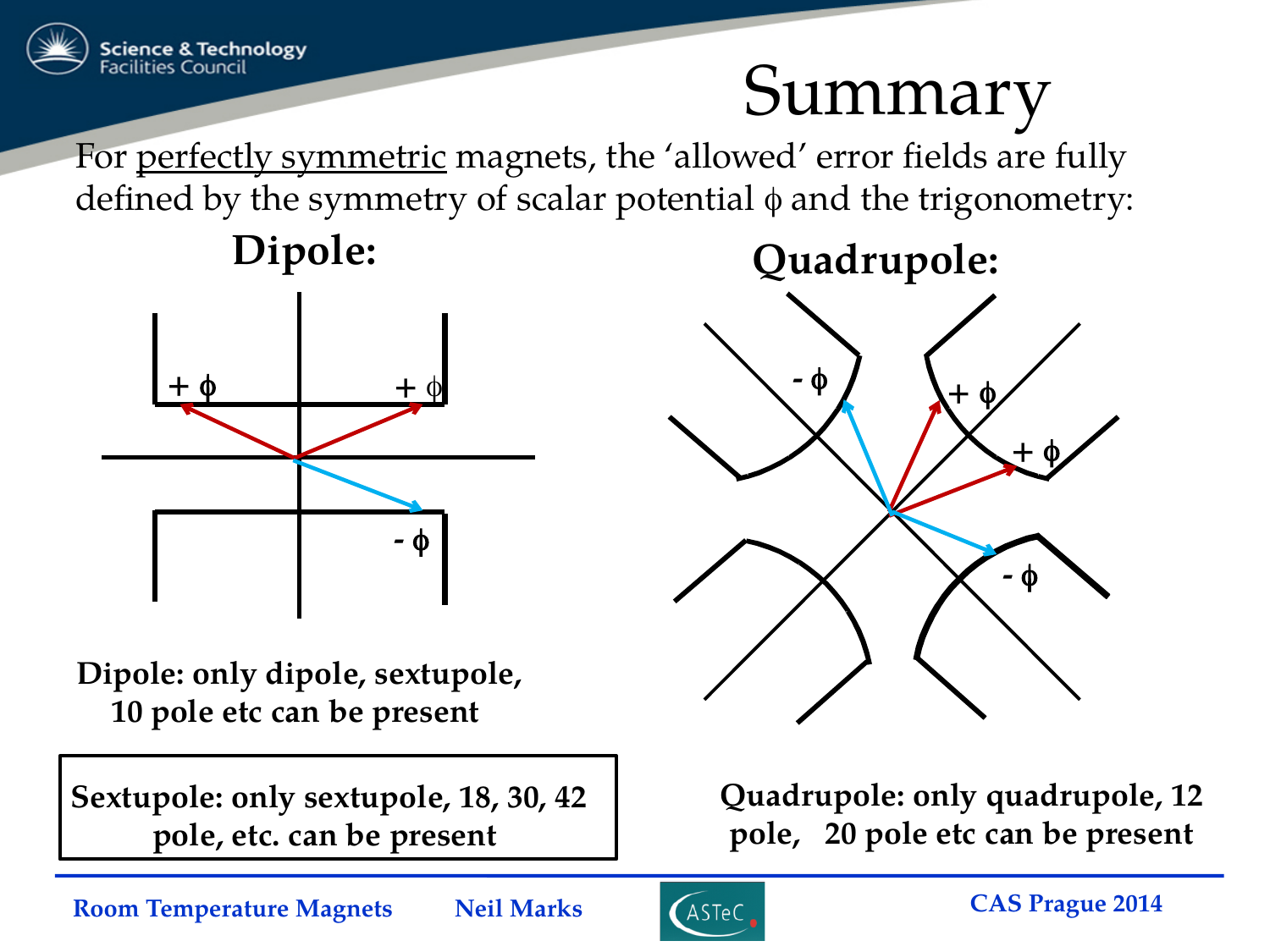

# Summary
For perfectly symmetric magnets, the ‘allowed’ error fields are fully defined by the symmetry of scalar potential φ and the trigonometry:
Dipole:
Quadrupole:
+ φ
+ φ
- φ

- φ
+ φ
+ φ
- φ

Dipole: only dipole, sextupole,
10 pole etc can be present

Quadrupole: only quadrupole, 12 pole,   20 pole etc can be present
Sextupole: only sextupole, 18, 30, 42 pole, etc. can be present